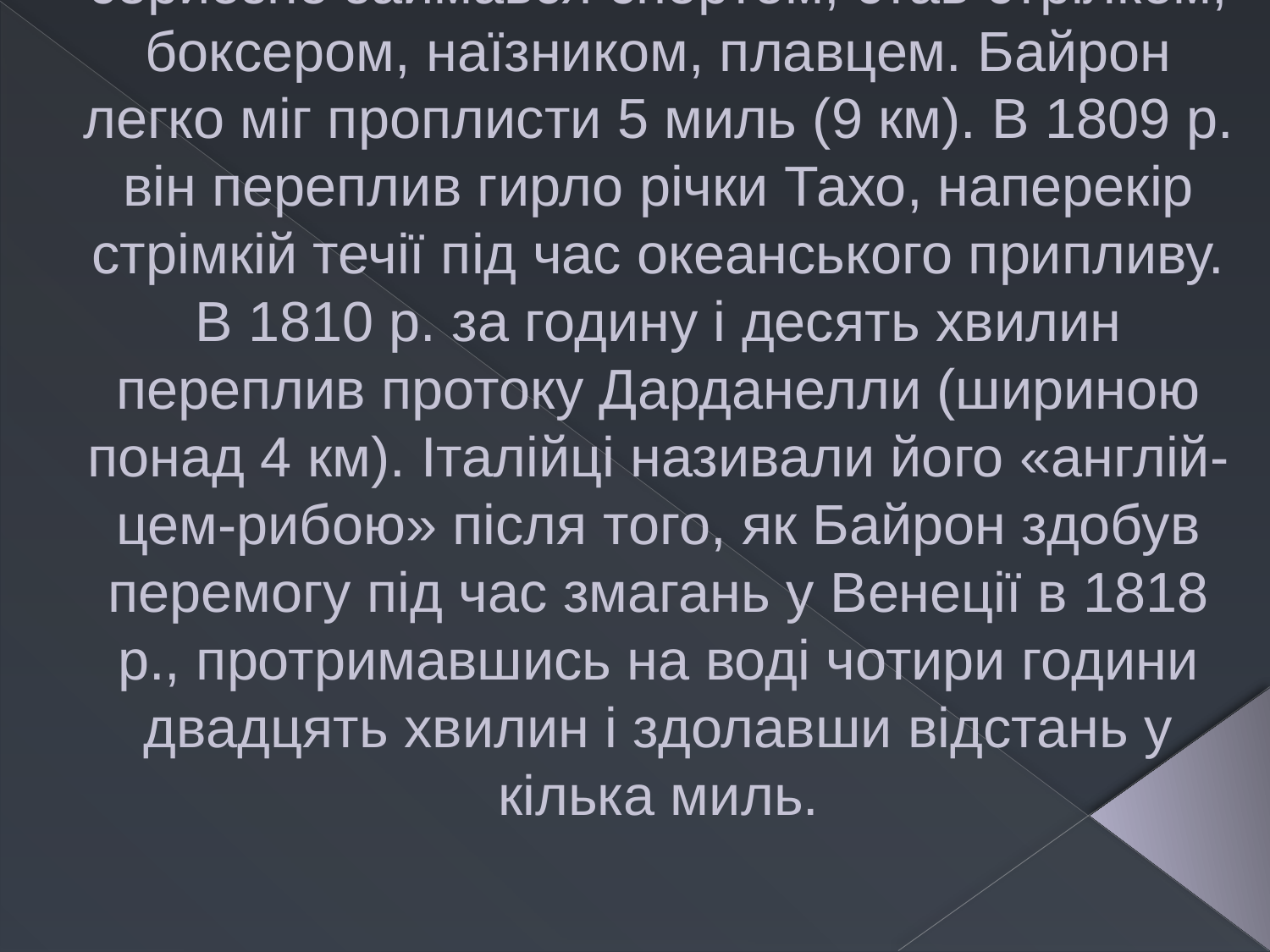

# Єдиною фізичною вадою Байрона була вроджена кульгавість. Намагаючись виправити свою фізичну ваду, Байрон серйозно займався спортом, став стрілком, боксером, наїзником, плавцем. Байрон легко міг проплисти 5 миль (9 км). В 1809 р. він переплив гирло річки Тахо, наперекір стрімкій течії під час океанського припливу. В 1810 р. за годину і десять хвилин переплив протоку Дарданелли (шириною понад 4 км). Італійці називали його «англій-цем-рибою» після того, як Байрон здобув перемогу під час змагань у Венеції в 1818 p., протримавшись на воді чотири години двадцять хвилин і здолавши відстань у кілька миль.